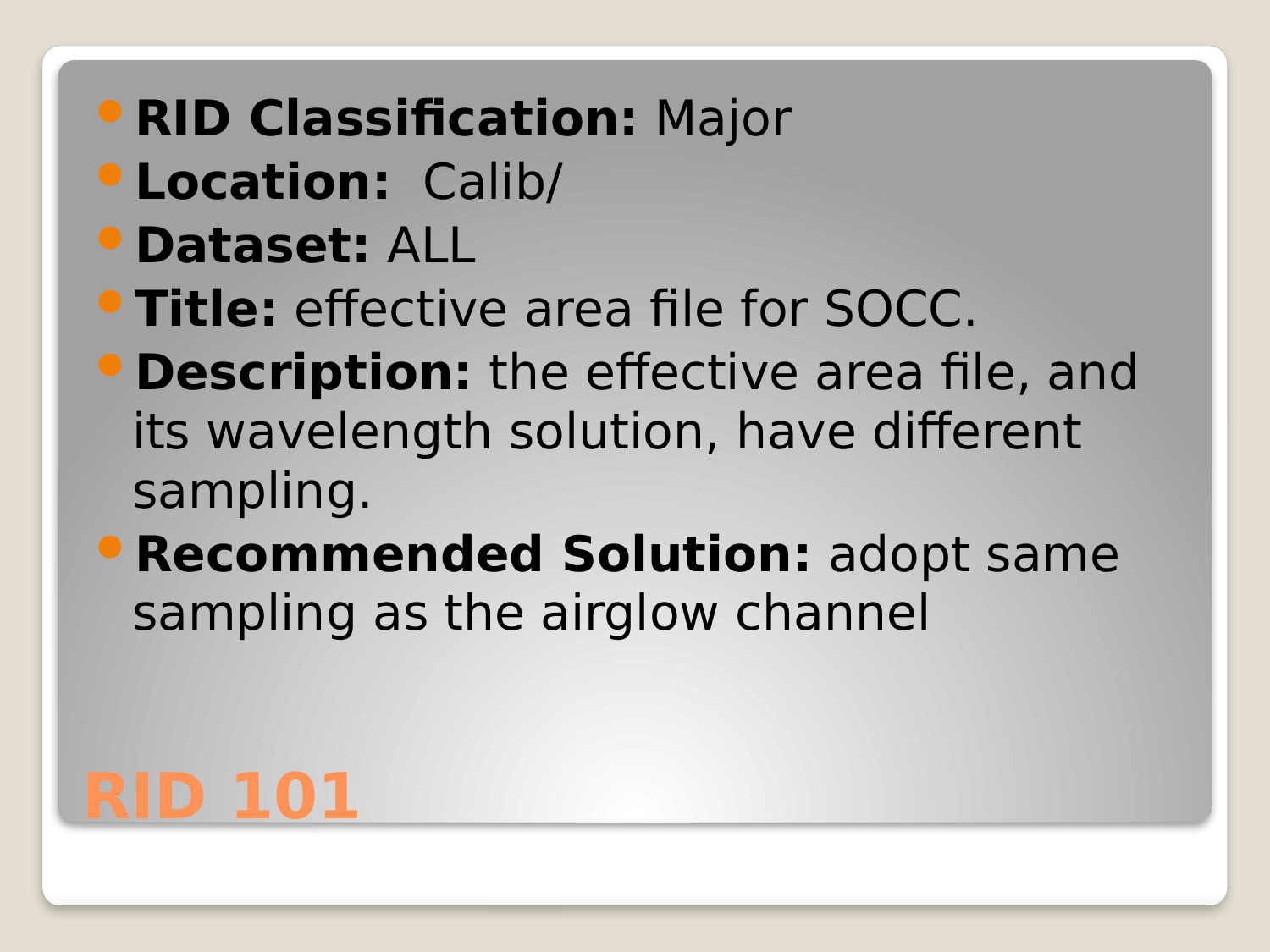

RID Classification: Major
Location:  Calib/
Dataset: ALL
Title: effective area file for SOCC.
Description: the effective area file, and its wavelength solution, have different sampling.
Recommended Solution: adopt same sampling as the airglow channel
# RID 101